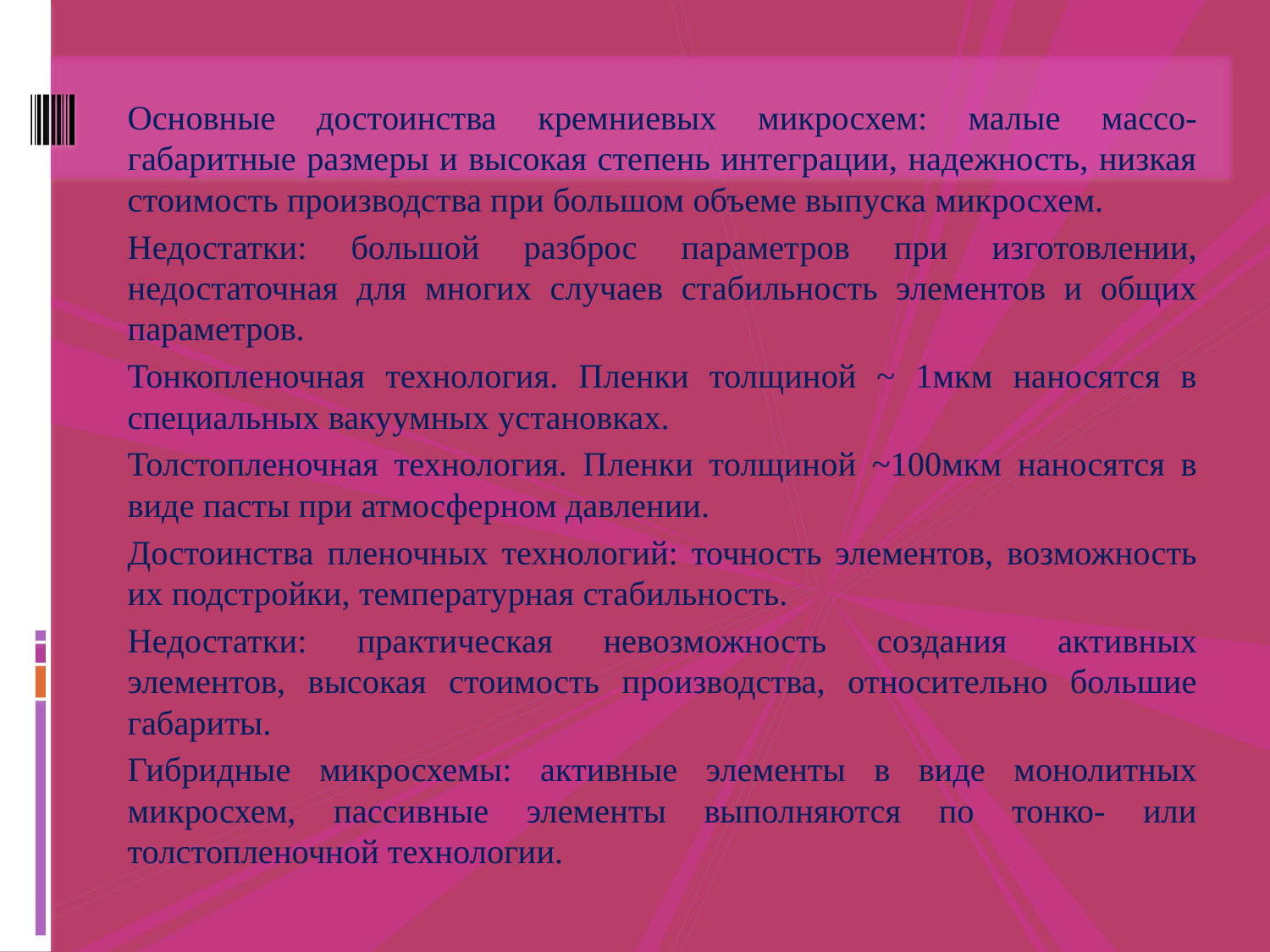

Основные достоинства кремниевых микросхем: малые массо-габаритные размеры и высокая степень интеграции, надежность, низкая стоимость производства при большом объеме выпуска микросхем.
Недостатки: большой разброс параметров при изготовлении, недостаточная для многих случаев стабильность элементов и общих параметров.
Тонкопленочная технология. Пленки толщиной ~ 1мкм наносятся в специальных вакуумных установках.
Толстопленочная технология. Пленки толщиной ~100мкм наносятся в виде пасты при атмосферном давлении.
Достоинства пленочных технологий: точность элементов, возможность их подстройки, температурная стабильность.
Недостатки: практическая невозможность создания активных элементов, высокая стоимость производства, относительно большие габариты.
Гибридные микросхемы: активные элементы в виде монолитных микросхем, пассивные элементы выполняются по тонко- или толстопленочной технологии.